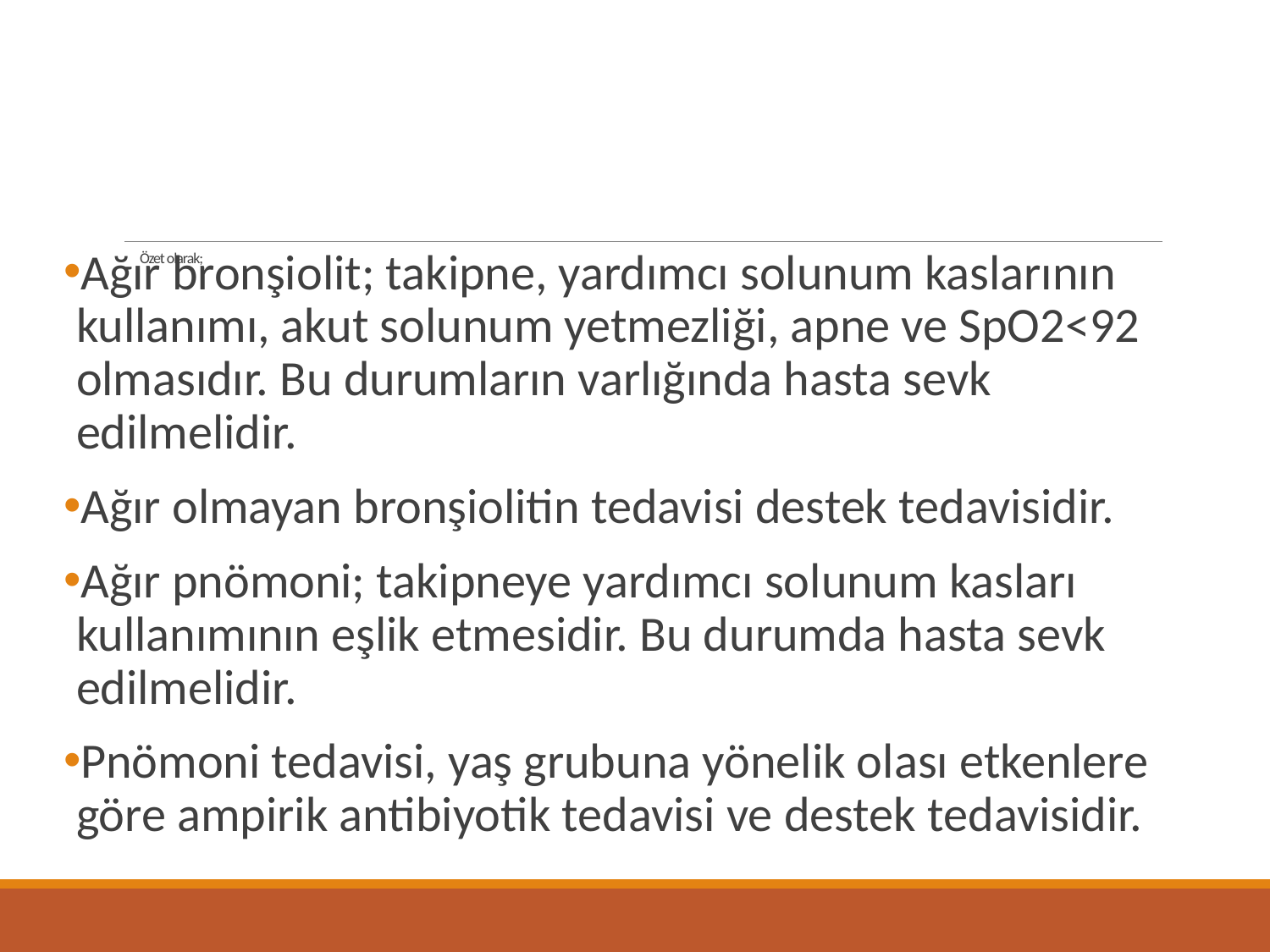

Ağır bronşiolit; takipne, yardımcı solunum kaslarının kullanımı, akut solunum yetmezliği, apne ve SpO2<92 olmasıdır. Bu durumların varlığında hasta sevk edilmelidir.
Ağır olmayan bronşiolitin tedavisi destek tedavisidir.
Ağır pnömoni; takipneye yardımcı solunum kasları kullanımının eşlik etmesidir. Bu durumda hasta sevk edilmelidir.
Pnömoni tedavisi, yaş grubuna yönelik olası etkenlere göre ampirik antibiyotik tedavisi ve destek tedavisidir.

# Özet olarak;